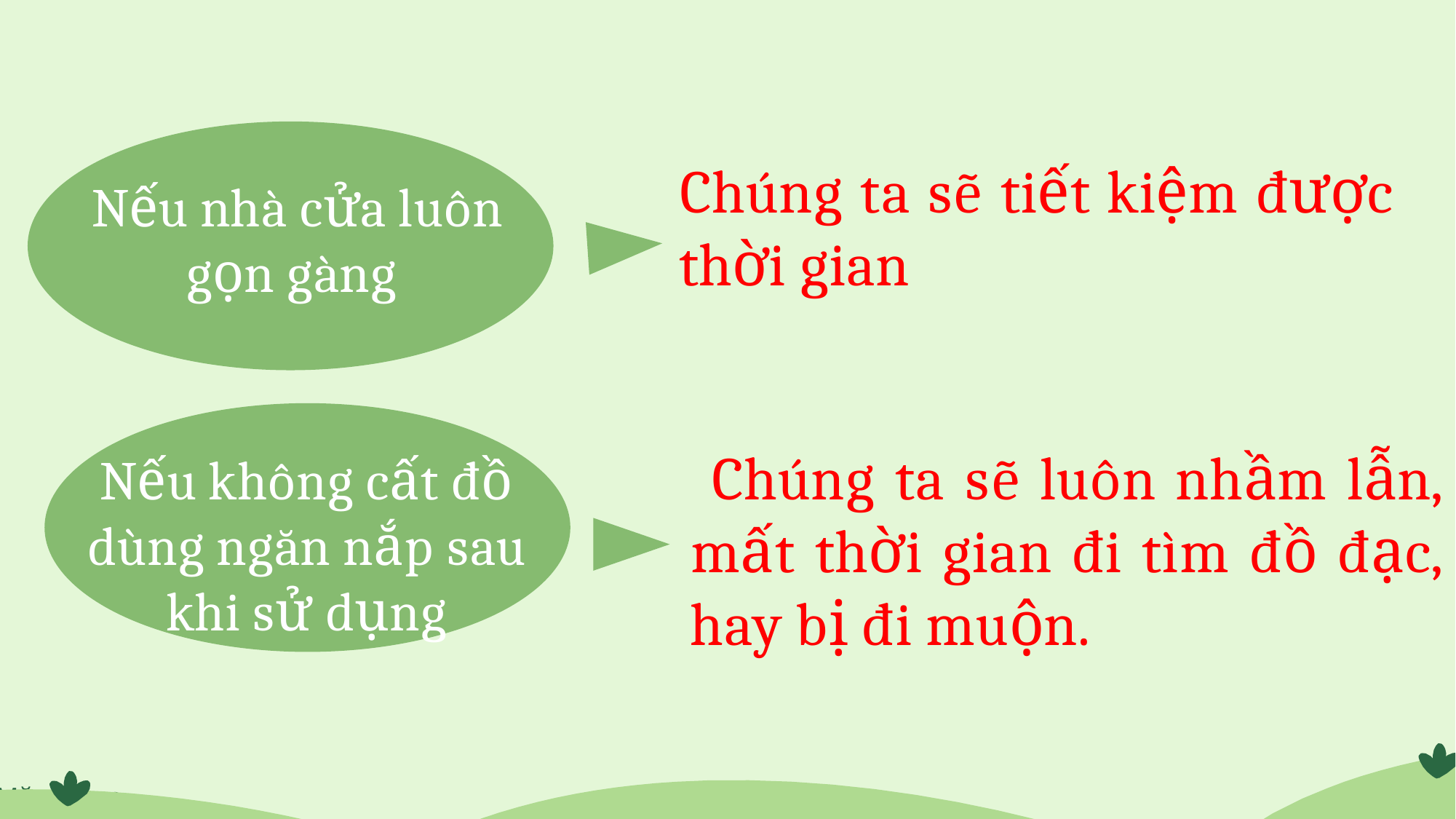

Chúng ta sẽ tiết kiệm được thời gian
Nếu nhà cửa luôn gọn gàng

 Chúng ta sẽ luôn nhầm lẫn, mất thời gian đi tìm đồ đạc, hay bị đi muộn.
Nếu không cất đồ dùng ngăn nắp sau khi sử dụng